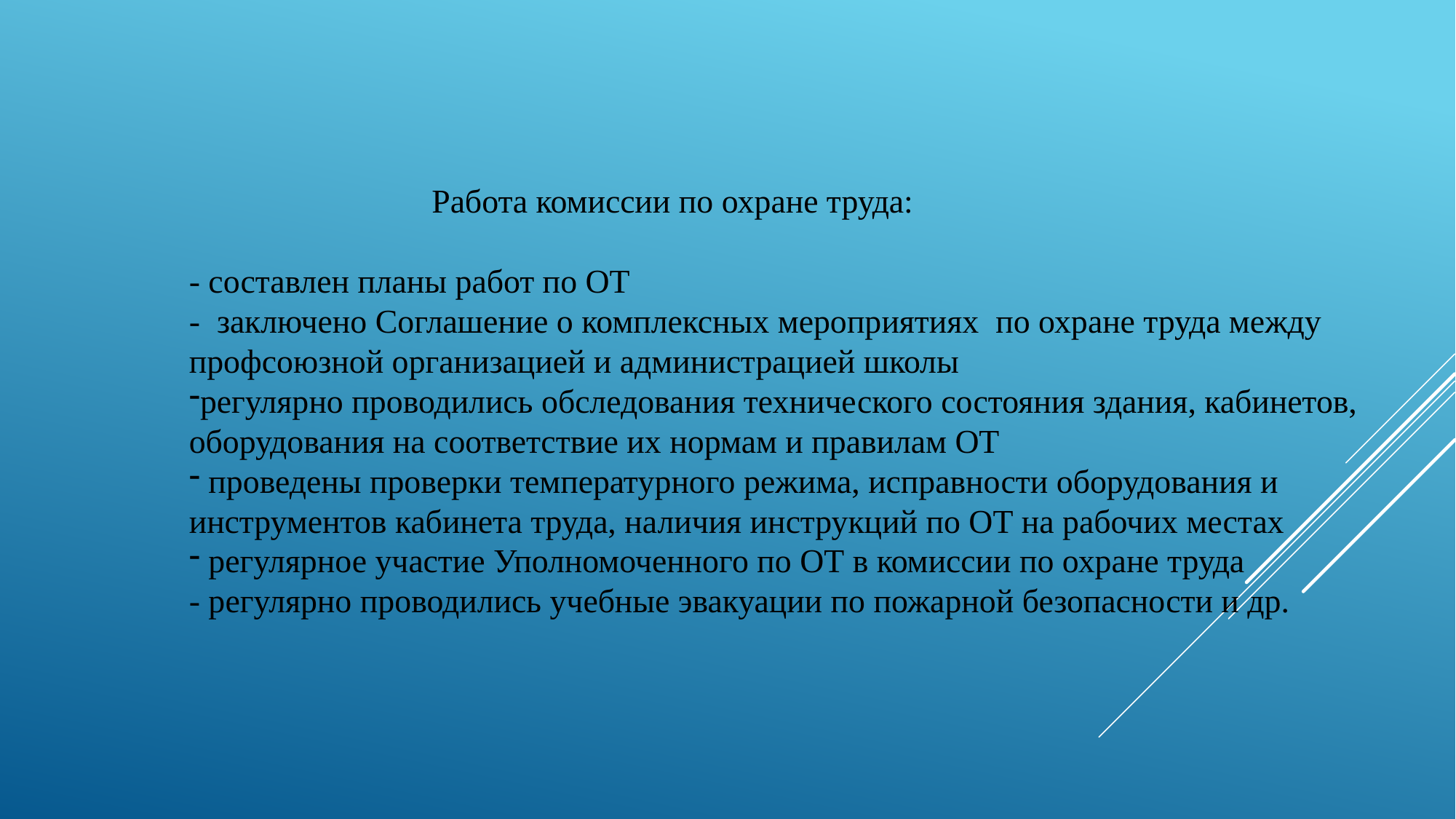

Работа комиссии по охране труда:

- составлен планы работ по ОТ
-  заключено Соглашение о комплексных мероприятиях  по охране труда между профсоюзной организацией и администрацией школы
регулярно проводились обследования технического состояния здания, кабинетов, оборудования на соответствие их нормам и правилам ОТ
 проведены проверки температурного режима, исправности оборудования и инструментов кабинета труда, наличия инструкций по ОТ на рабочих местах
 регулярное участие Уполномоченного по ОТ в комиссии по охране труда
- регулярно проводились учебные эвакуации по пожарной безопасности и др.